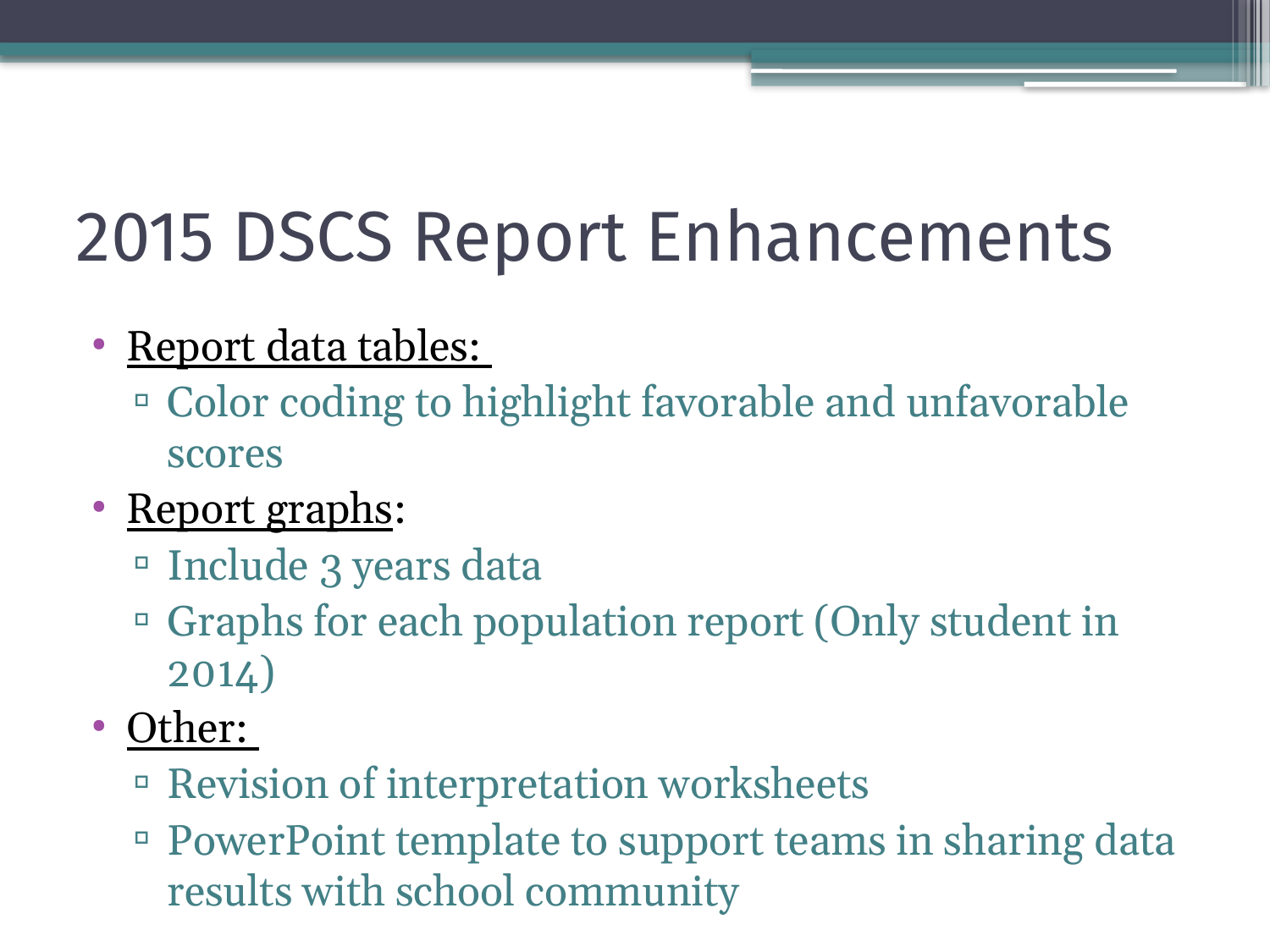

# 2015 DSCS Report Enhancements
Report data tables:
Color coding to highlight favorable and unfavorable scores
Report graphs:
Include 3 years data
Graphs for each population report (Only student in 2014)
Other:
Revision of interpretation worksheets
PowerPoint template to support teams in sharing data results with school community